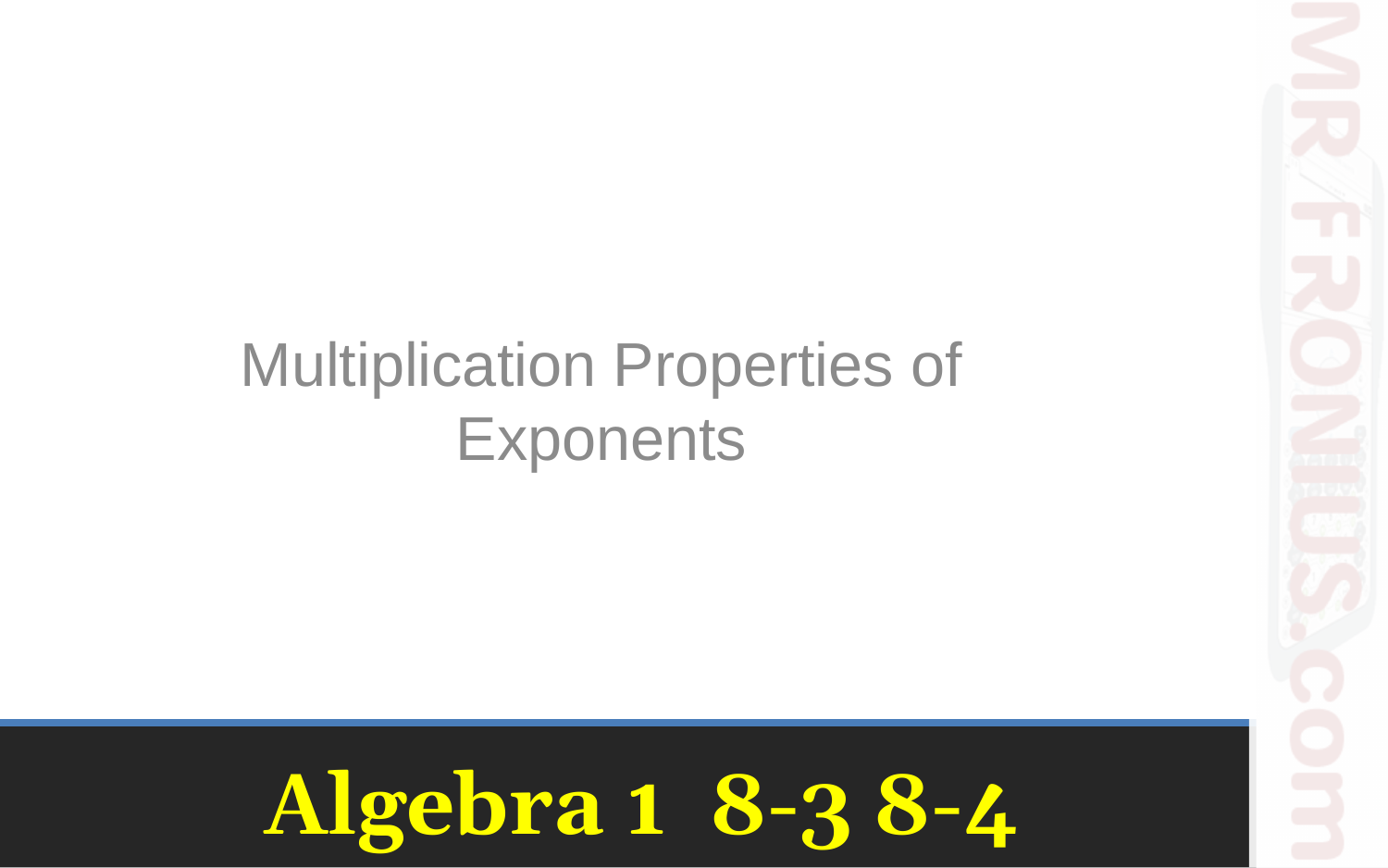

Multiplication Properties of Exponents
# Algebra 1  8-3 8-4